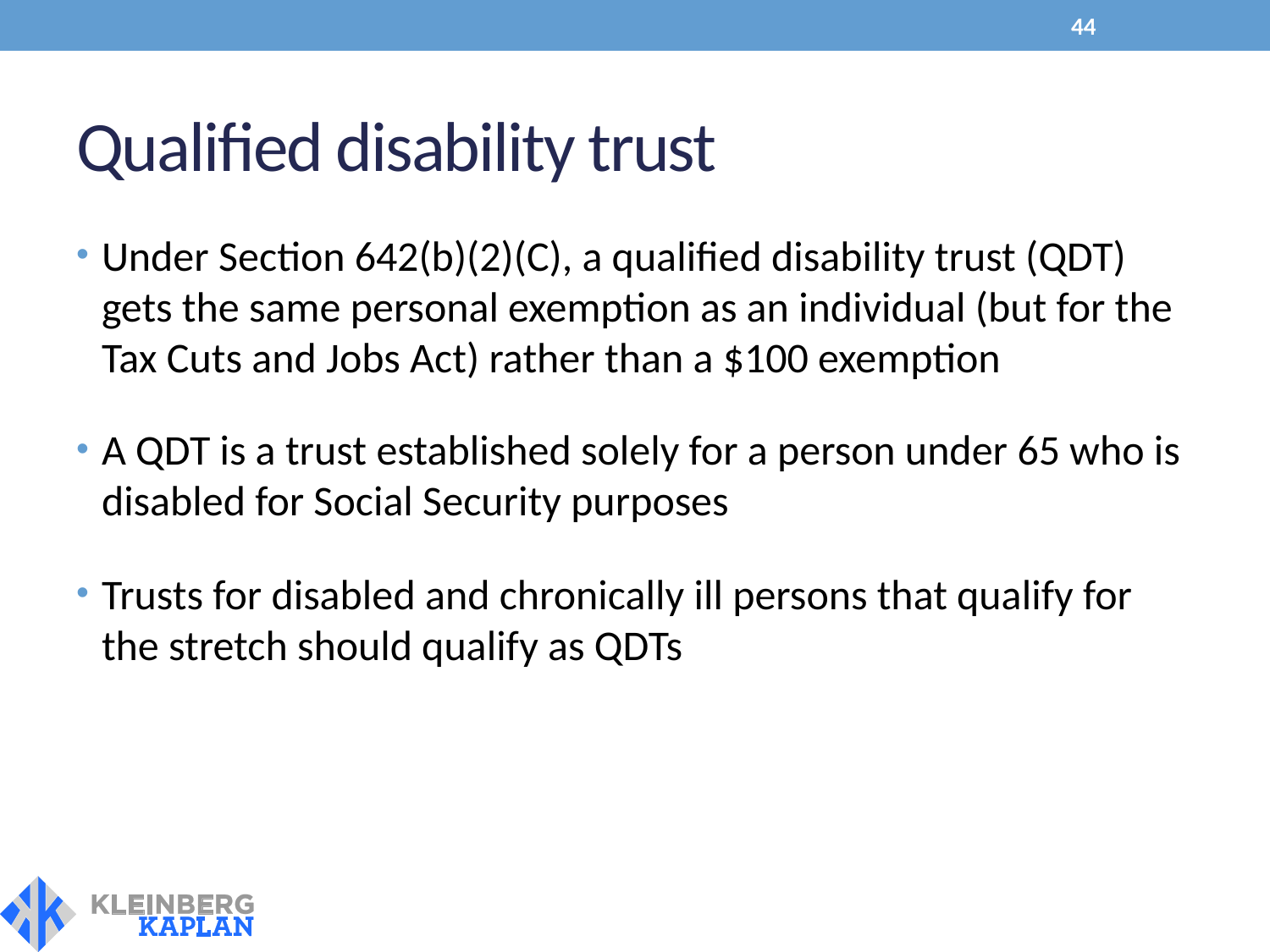

44
# Qualified disability trust
Under Section 642(b)(2)(C), a qualified disability trust (QDT) gets the same personal exemption as an individual (but for the Tax Cuts and Jobs Act) rather than a $100 exemption
A QDT is a trust established solely for a person under 65 who is disabled for Social Security purposes
Trusts for disabled and chronically ill persons that qualify for the stretch should qualify as QDTs